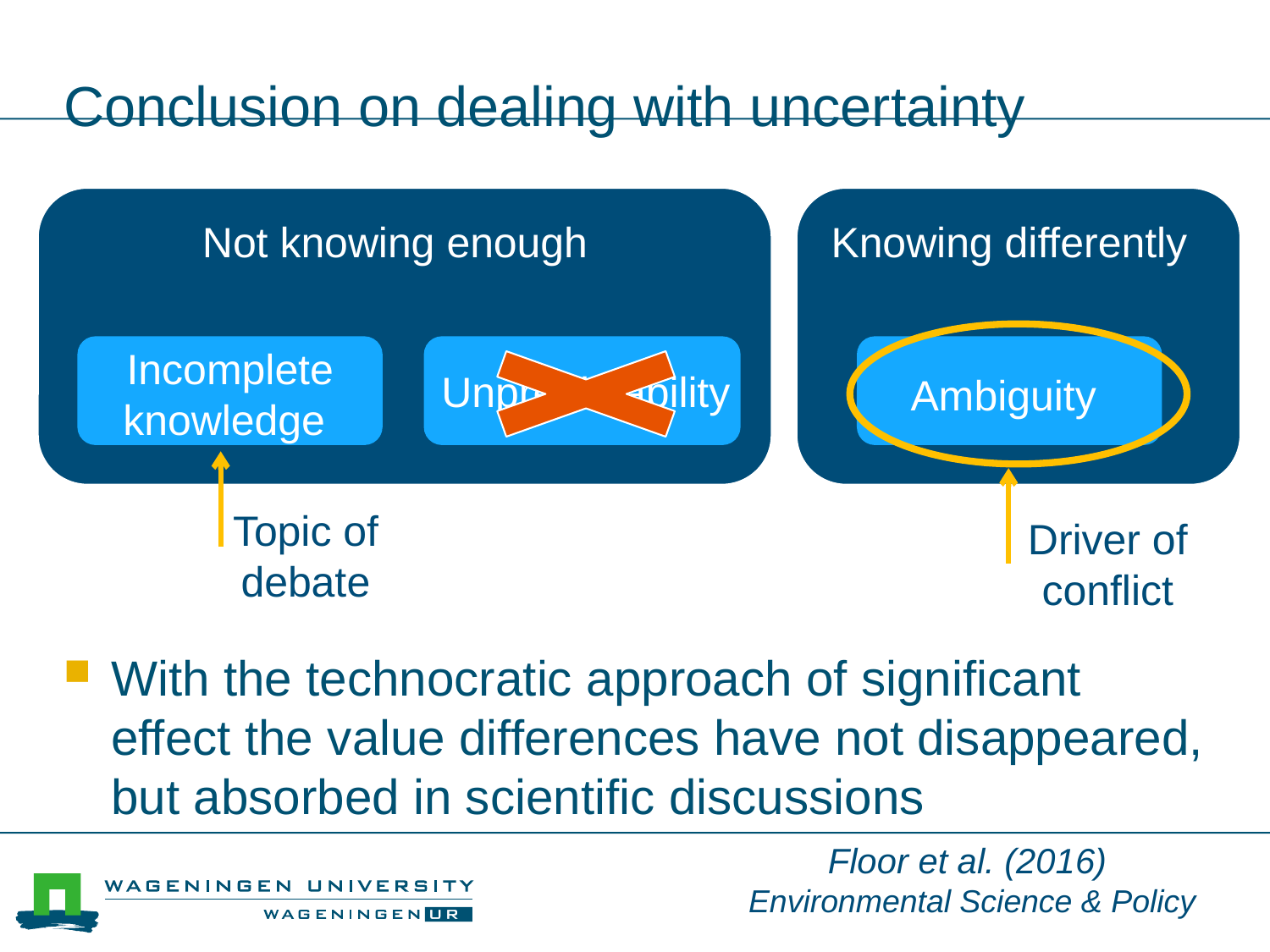

# Conclusion on dealing with uncertainty

With the technocratic approach of significant effect the value differences have not disappeared, but absorbed in scientific discussions

Not knowing enough

Knowing differently

Ambiguity

Incomplete knowledge

Unpredictability

Topic of debate
Driver of conflict
Floor et al. (2016)
Environmental Science & Policy